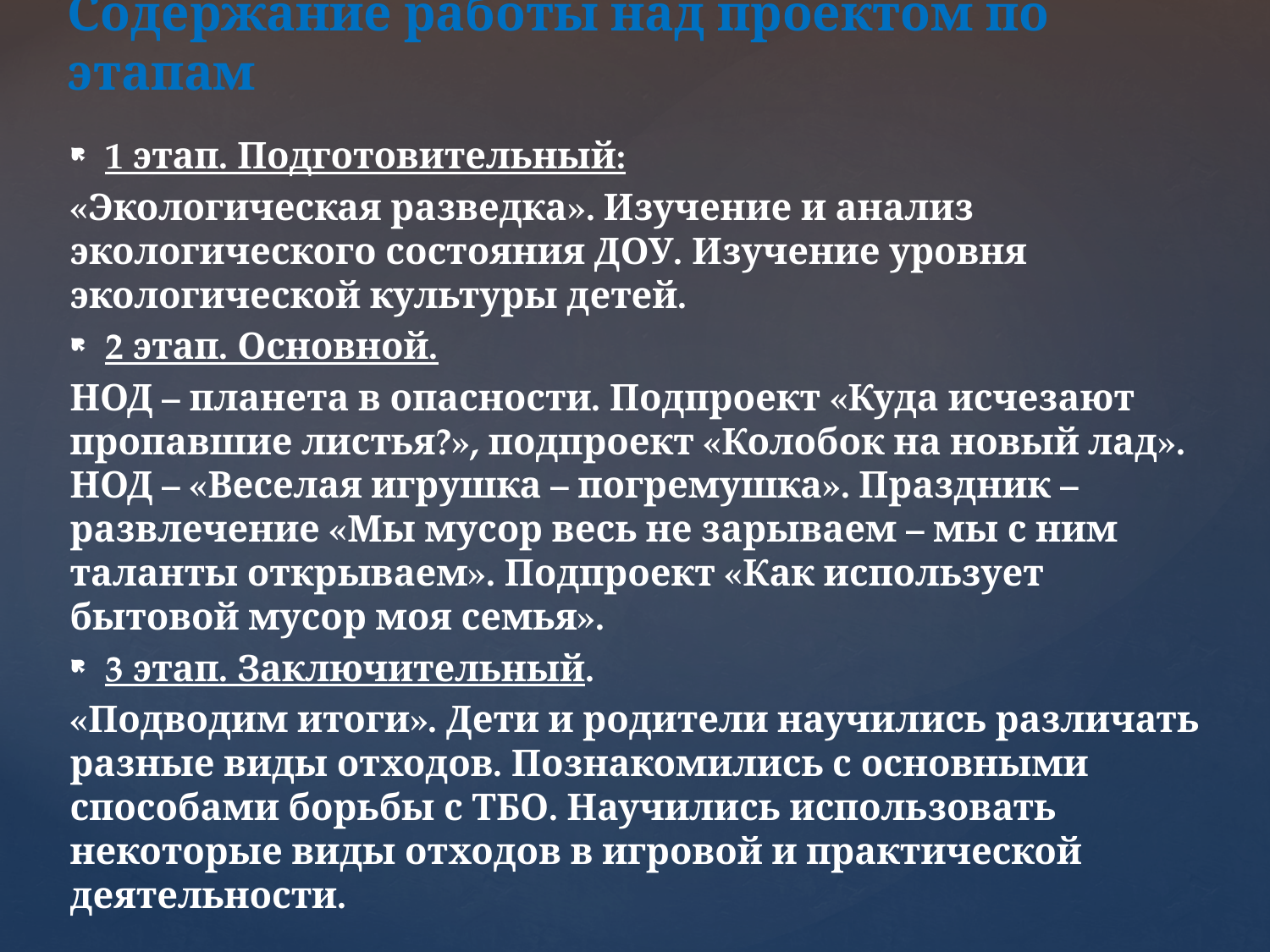

# Содержание работы над проектом по этапам
1 этап. Подготовительный:
«Экологическая разведка». Изучение и анализ экологического состояния ДОУ. Изучение уровня экологической культуры детей.
2 этап. Основной.
НОД – планета в опасности. Подпроект «Куда исчезают пропавшие листья?», подпроект «Колобок на новый лад». НОД – «Веселая игрушка – погремушка». Праздник – развлечение «Мы мусор весь не зарываем – мы с ним таланты открываем». Подпроект «Как использует бытовой мусор моя семья».
3 этап. Заключительный.
«Подводим итоги». Дети и родители научились различать разные виды отходов. Познакомились с основными способами борьбы с ТБО. Научились использовать некоторые виды отходов в игровой и практической деятельности.